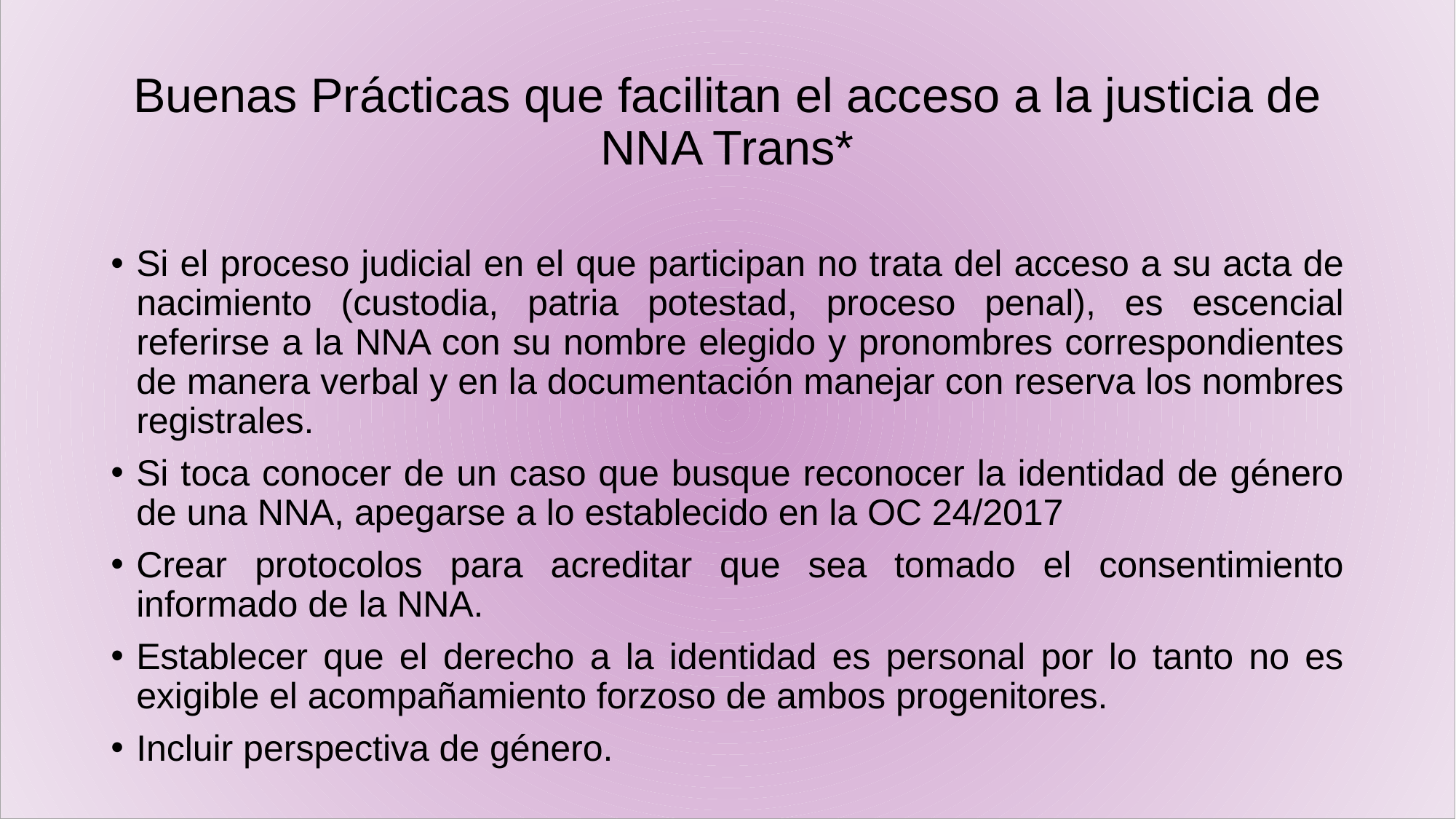

# Buenas Prácticas que facilitan el acceso a la justicia de NNA Trans*
Si el proceso judicial en el que participan no trata del acceso a su acta de nacimiento (custodia, patria potestad, proceso penal), es escencial referirse a la NNA con su nombre elegido y pronombres correspondientes de manera verbal y en la documentación manejar con reserva los nombres registrales.
Si toca conocer de un caso que busque reconocer la identidad de género de una NNA, apegarse a lo establecido en la OC 24/2017
Crear protocolos para acreditar que sea tomado el consentimiento informado de la NNA.
Establecer que el derecho a la identidad es personal por lo tanto no es exigible el acompañamiento forzoso de ambos progenitores.
Incluir perspectiva de género.